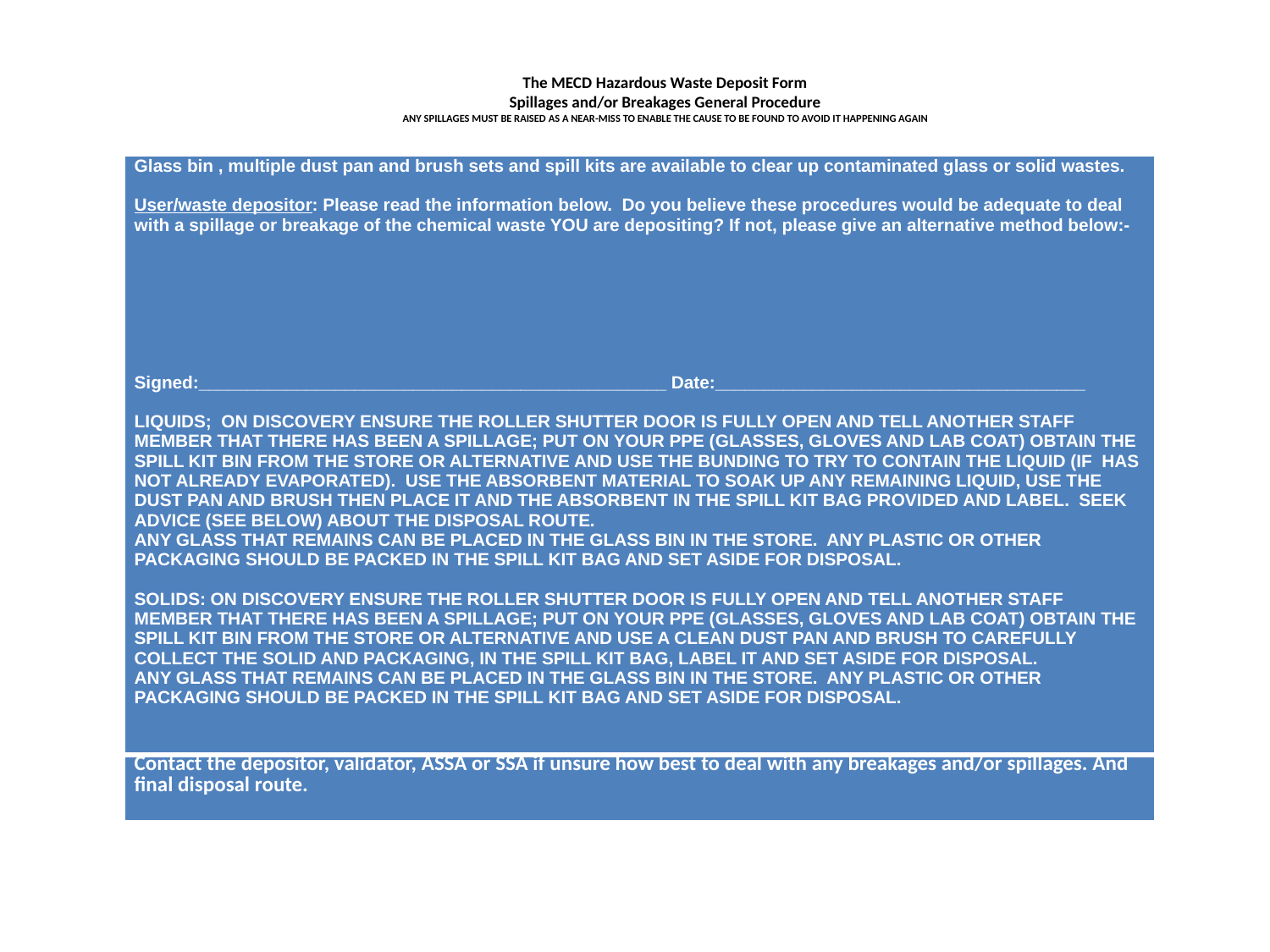

# The MECD Hazardous Waste Deposit Form Spillages and/or Breakages General Procedure ANY SPILLAGES MUST BE RAISED AS A NEAR-MISS TO ENABLE THE CAUSE TO BE FOUND TO AVOID IT HAPPENING AGAIN
| Glass bin , multiple dust pan and brush sets and spill kits are available to clear up contaminated glass or solid wastes. User/waste depositor: Please read the information below. Do you believe these procedures would be adequate to deal with a spillage or breakage of the chemical waste YOU are depositing? If not, please give an alternative method below:- Signed:\_\_\_\_\_\_\_\_\_\_\_\_\_\_\_\_\_\_\_\_\_\_\_\_\_\_\_\_\_\_\_\_\_\_\_\_\_\_\_\_\_\_\_\_\_\_\_\_ Date:\_\_\_\_\_\_\_\_\_\_\_\_\_\_\_\_\_\_\_\_\_\_\_\_\_\_\_\_\_\_\_\_\_\_\_\_\_\_ LIQUIDS; ON DISCOVERY ENSURE THE ROLLER SHUTTER DOOR IS FULLY OPEN AND TELL ANOTHER STAFF MEMBER THAT THERE HAS BEEN A SPILLAGE; PUT ON YOUR PPE (GLASSES, GLOVES AND LAB COAT) OBTAIN THE SPILL KIT BIN FROM THE STORE OR ALTERNATIVE AND USE THE BUNDING TO TRY TO CONTAIN THE LIQUID (IF HAS NOT ALREADY EVAPORATED). USE THE ABSORBENT MATERIAL TO SOAK UP ANY REMAINING LIQUID, USE THE DUST PAN AND BRUSH THEN PLACE IT AND THE ABSORBENT IN THE SPILL KIT BAG PROVIDED AND LABEL. SEEK ADVICE (SEE BELOW) ABOUT THE DISPOSAL ROUTE. ANY GLASS THAT REMAINS CAN BE PLACED IN THE GLASS BIN IN THE STORE. ANY PLASTIC OR OTHER PACKAGING SHOULD BE PACKED IN THE SPILL KIT BAG AND SET ASIDE FOR DISPOSAL. SOLIDS: ON DISCOVERY ENSURE THE ROLLER SHUTTER DOOR IS FULLY OPEN AND TELL ANOTHER STAFF MEMBER THAT THERE HAS BEEN A SPILLAGE; PUT ON YOUR PPE (GLASSES, GLOVES AND LAB COAT) OBTAIN THE SPILL KIT BIN FROM THE STORE OR ALTERNATIVE AND USE A CLEAN DUST PAN AND BRUSH TO CAREFULLY COLLECT THE SOLID AND PACKAGING, IN THE SPILL KIT BAG, LABEL IT AND SET ASIDE FOR DISPOSAL. ANY GLASS THAT REMAINS CAN BE PLACED IN THE GLASS BIN IN THE STORE. ANY PLASTIC OR OTHER PACKAGING SHOULD BE PACKED IN THE SPILL KIT BAG AND SET ASIDE FOR DISPOSAL. |
| --- |
| Contact the depositor, validator, ASSA or SSA if unsure how best to deal with any breakages and/or spillages. And final disposal route. |